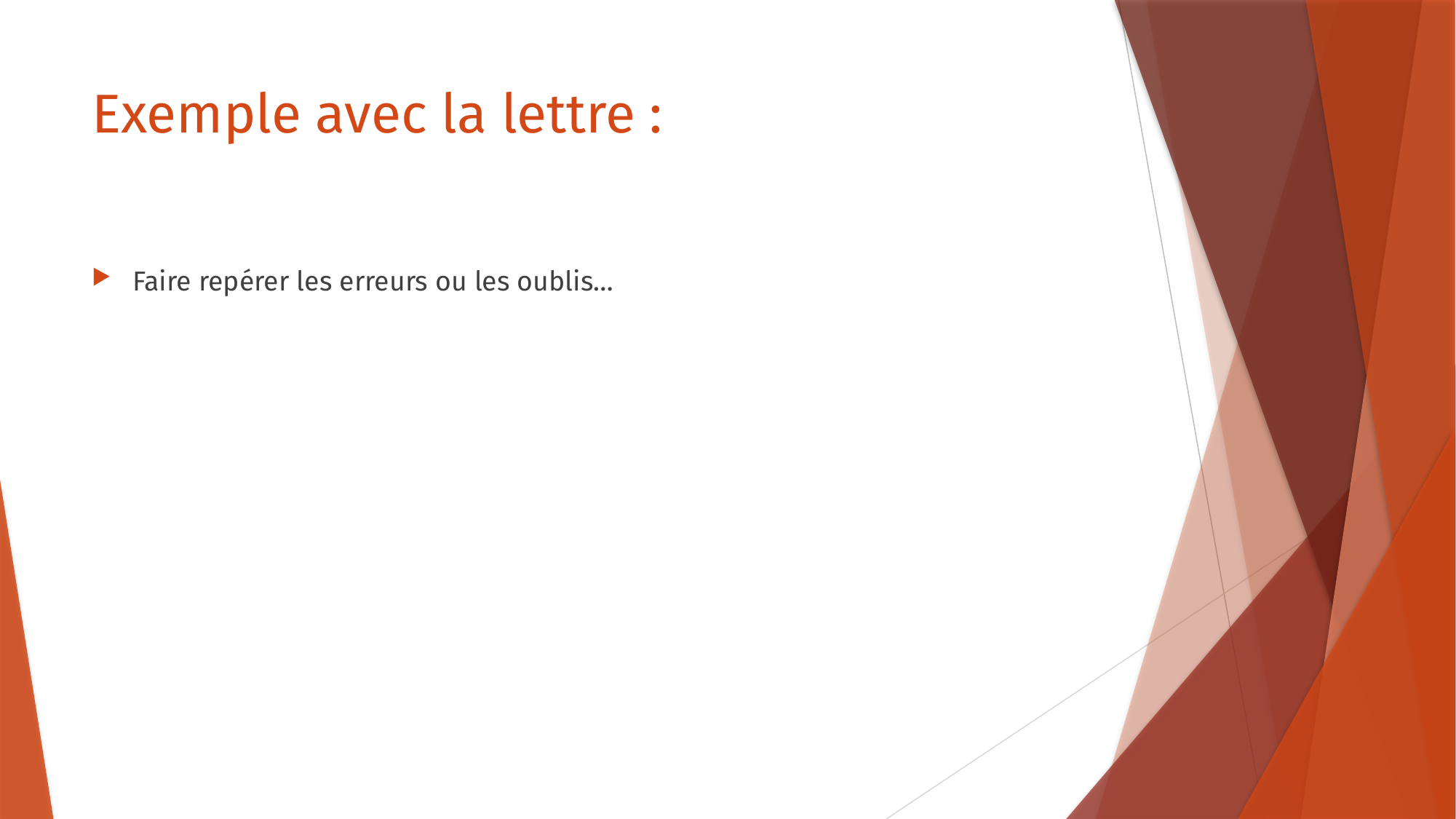

# Exemple avec la lettre :
Faire repérer les erreurs ou les oublis…